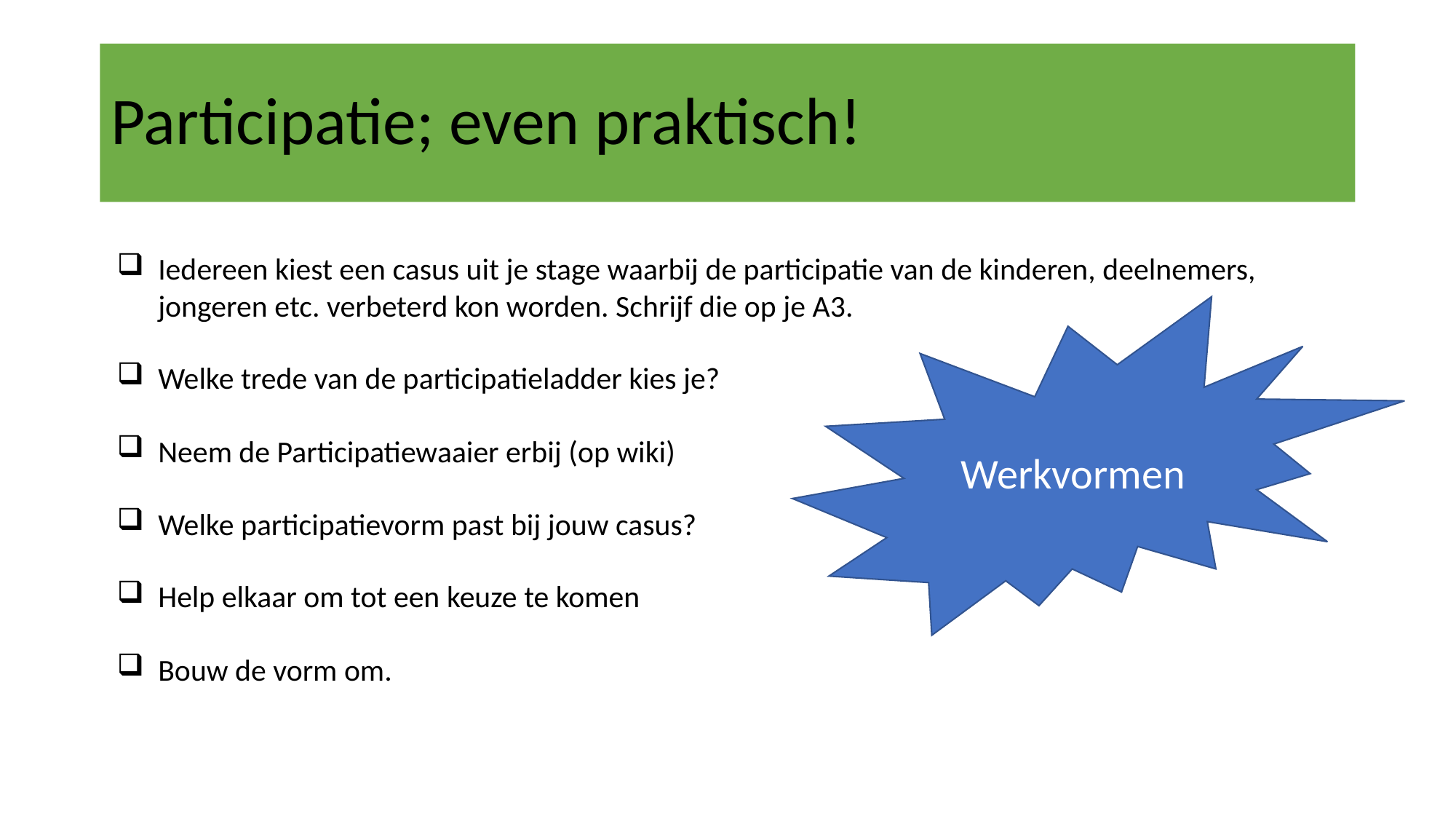

# Participatie; even praktisch!
Iedereen kiest een casus uit je stage waarbij de participatie van de kinderen, deelnemers, jongeren etc. verbeterd kon worden. Schrijf die op je A3.

Welke trede van de participatieladder kies je?

Neem de Participatiewaaier erbij (op wiki)

Welke participatievorm past bij jouw casus?

Help elkaar om tot een keuze te komen

Bouw de vorm om.

Werkvormen